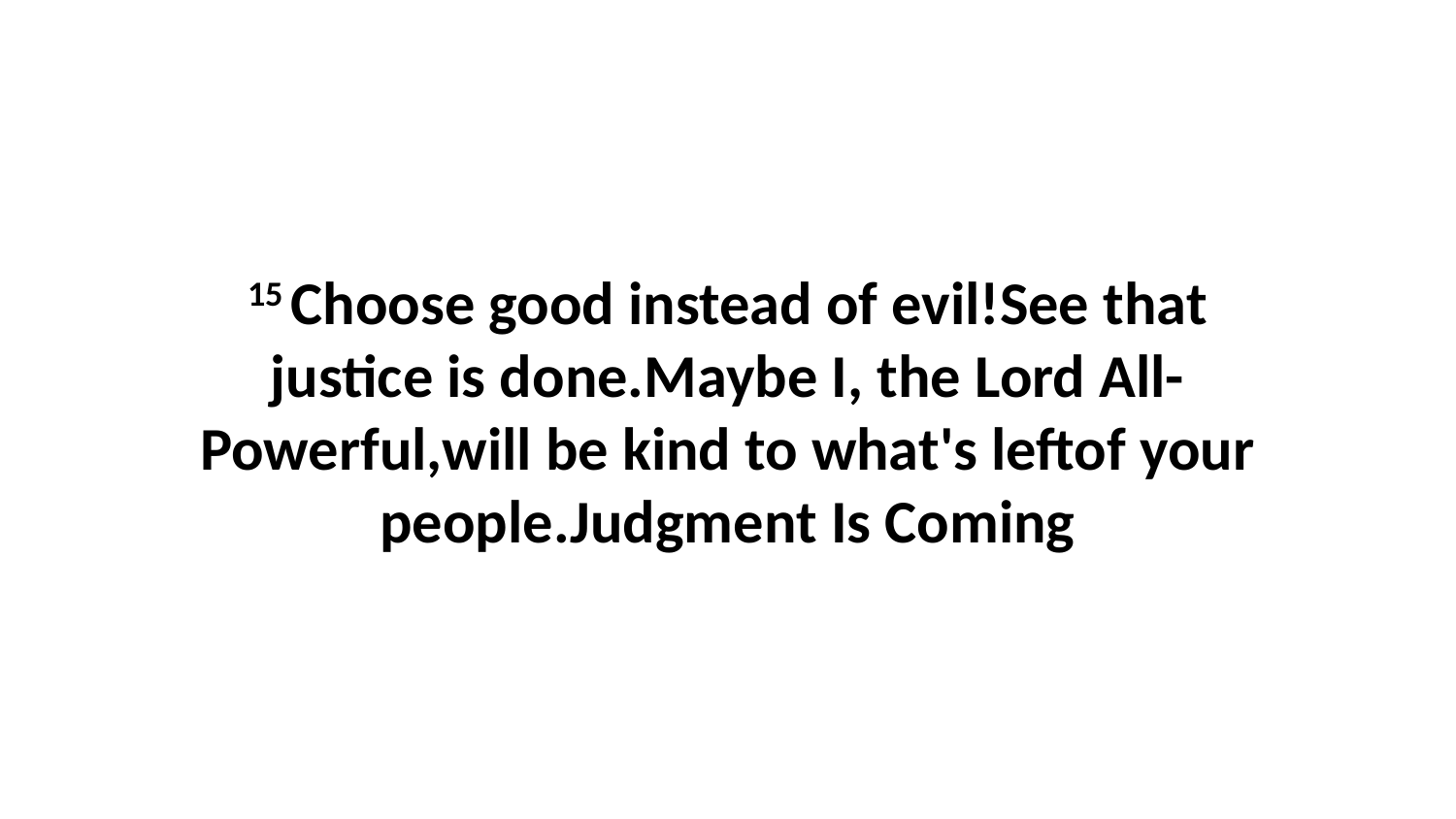

15 Choose good instead of evil!See that justice is done.Maybe I, the Lord All-Powerful,will be kind to what's leftof your people.Judgment Is Coming